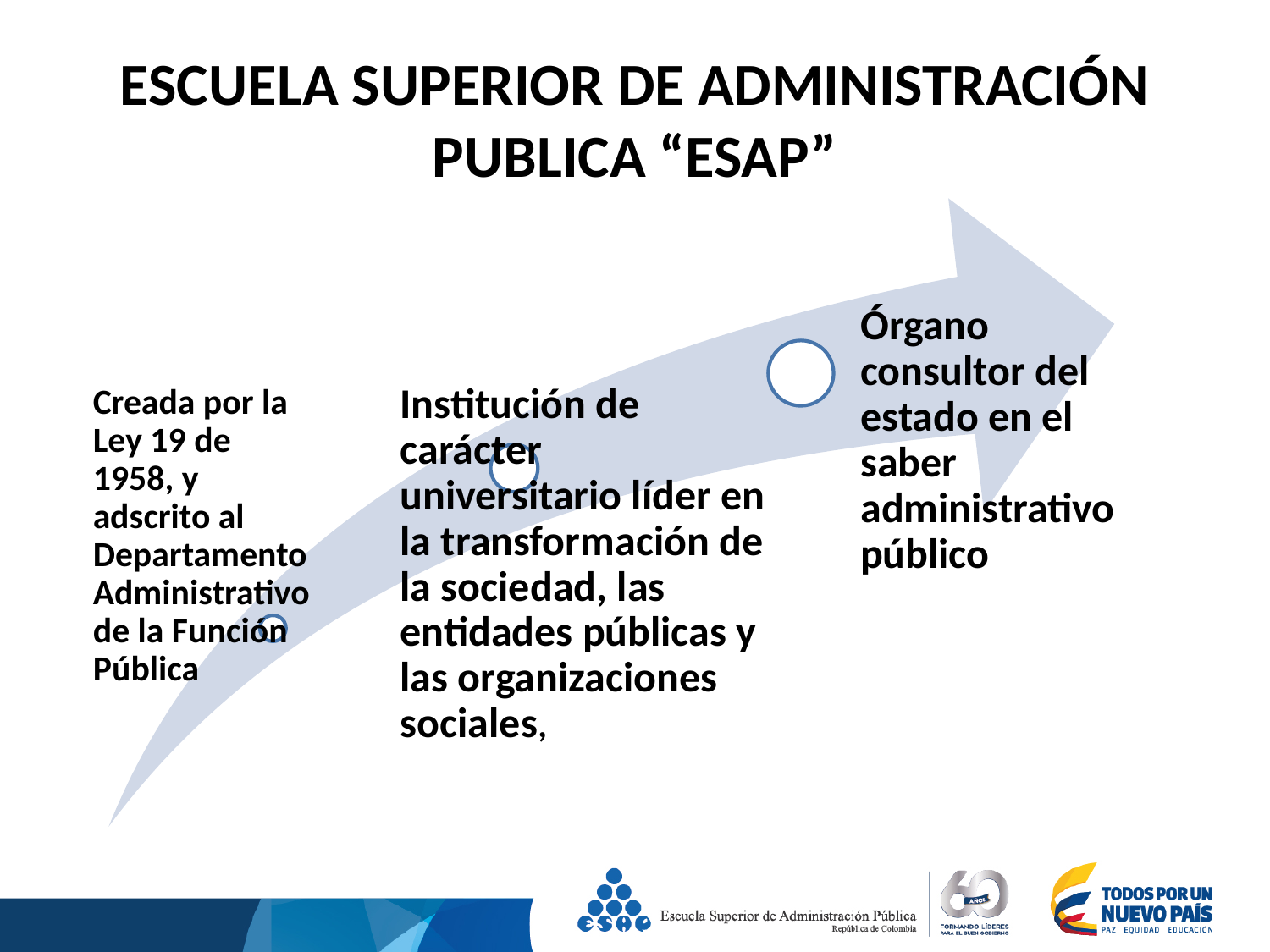

# ESCUELA SUPERIOR DE ADMINISTRACIÓN PUBLICA “ESAP”
Creada por la Ley 19 de 1958, y adscrito al Departamento Administrativo de la Función Pública
Institución de carácter universitario líder en la transformación de la sociedad, las entidades públicas y las organizaciones sociales,
Órgano consultor del estado en el saber administrativo público